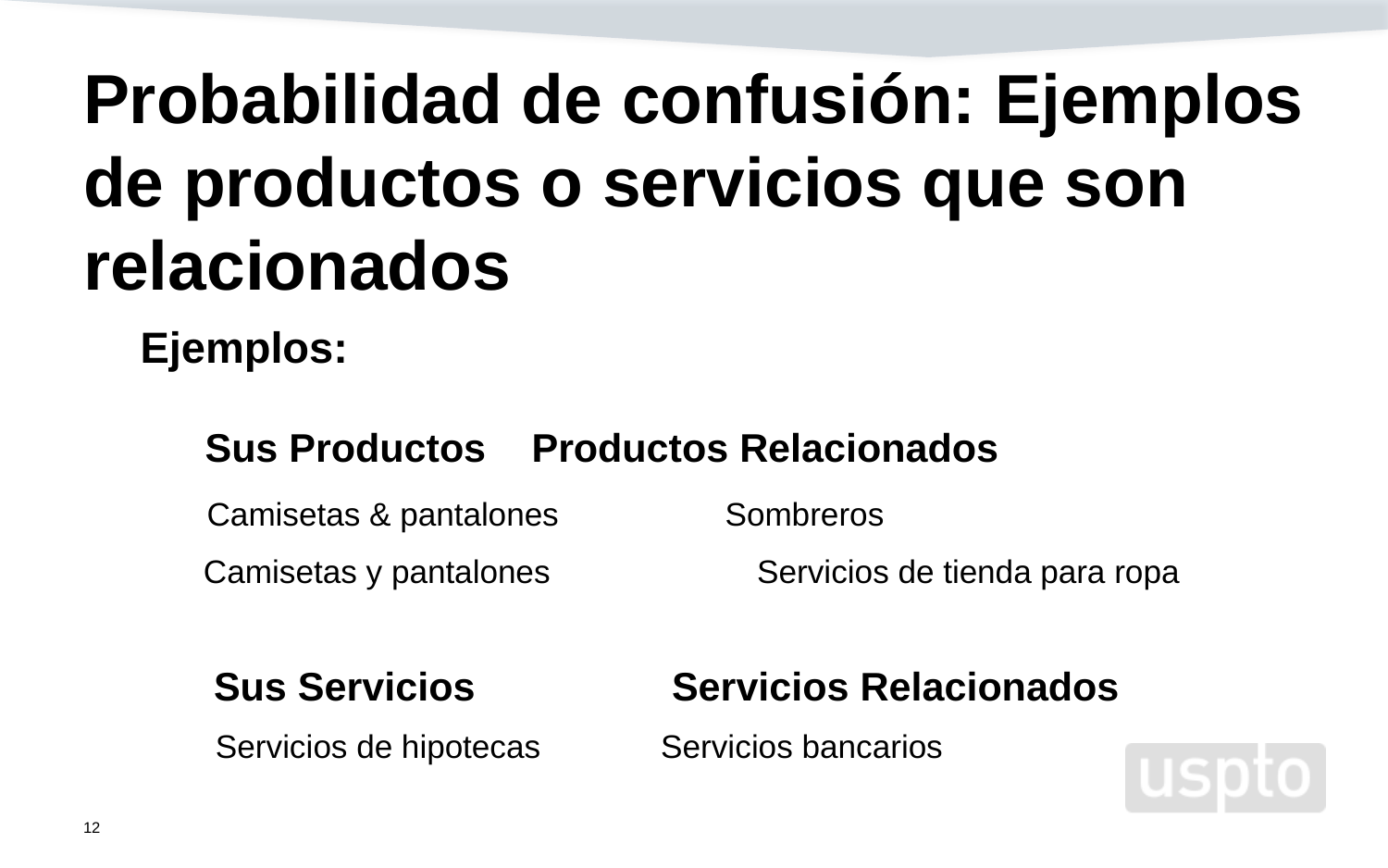

# Probabilidad de confusión: Ejemplos de productos o servicios que son relacionados
Ejemplos:
        Sus Productos					Productos Relacionados
      Camisetas & pantalones 		       Sombreros
       Camisetas y pantalones                       Servicios de tienda para ropa

Sus Servicios 				      Servicios Relacionados
  Servicios de hipotecas			        Servicios bancarios

12